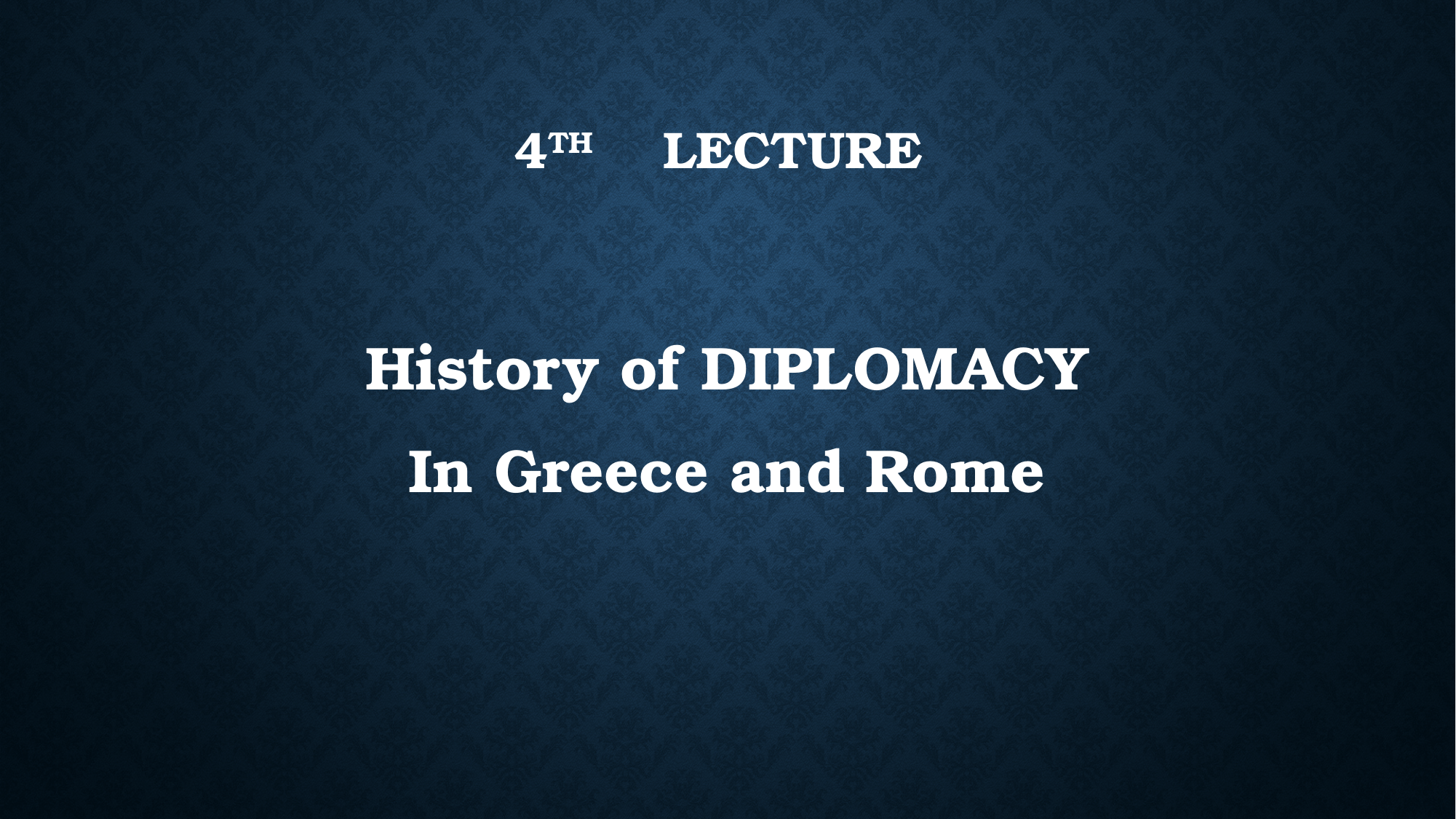

# 4th    Lecture

History of DIPLOMACY
In Greece and Rome